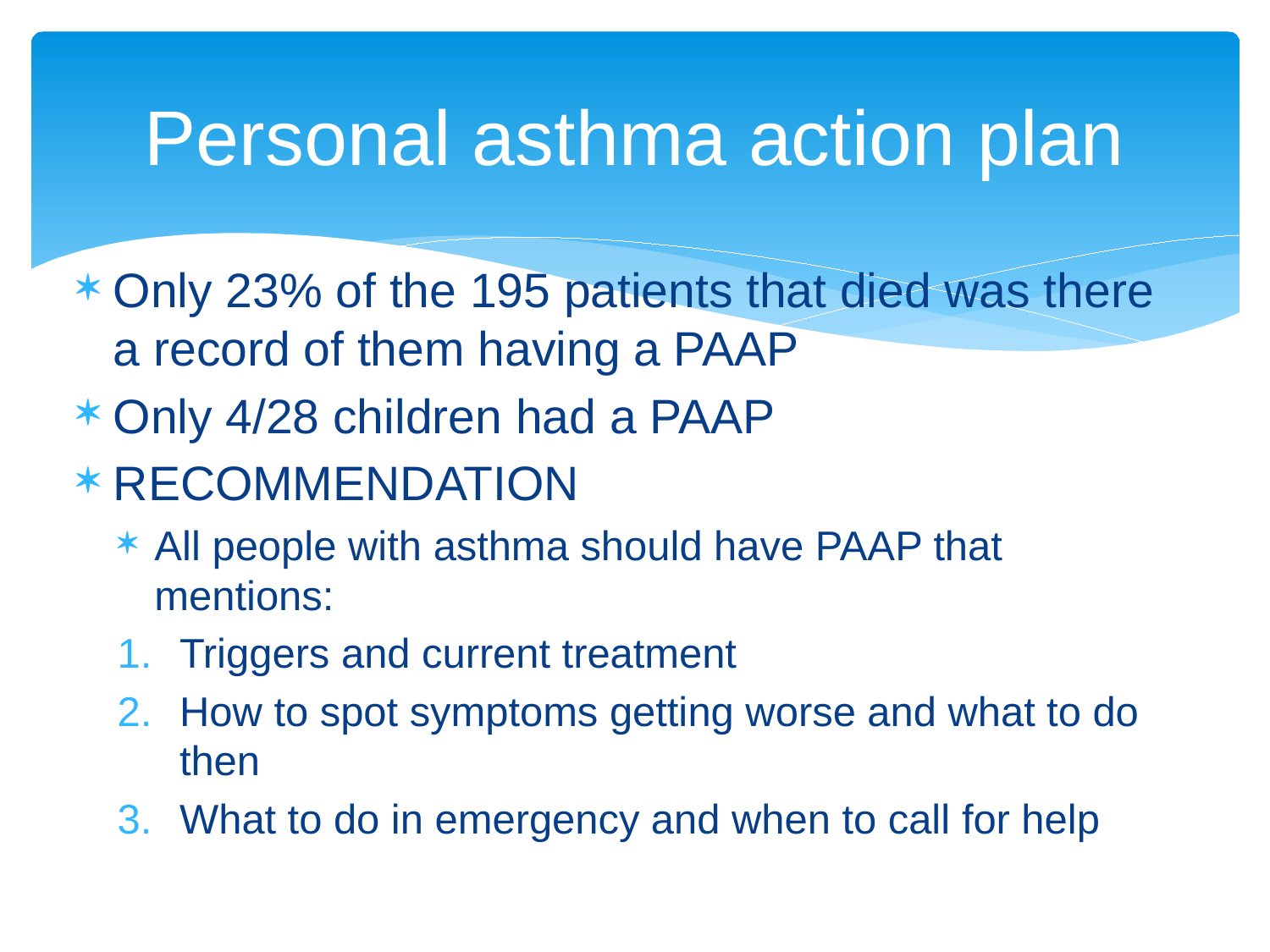

# Personal asthma action plan
Only 23% of the 195 patients that died was there a record of them having a PAAP
Only 4/28 children had a PAAP
RECOMMENDATION
All people with asthma should have PAAP that mentions:
Triggers and current treatment
How to spot symptoms getting worse and what to do then
What to do in emergency and when to call for help